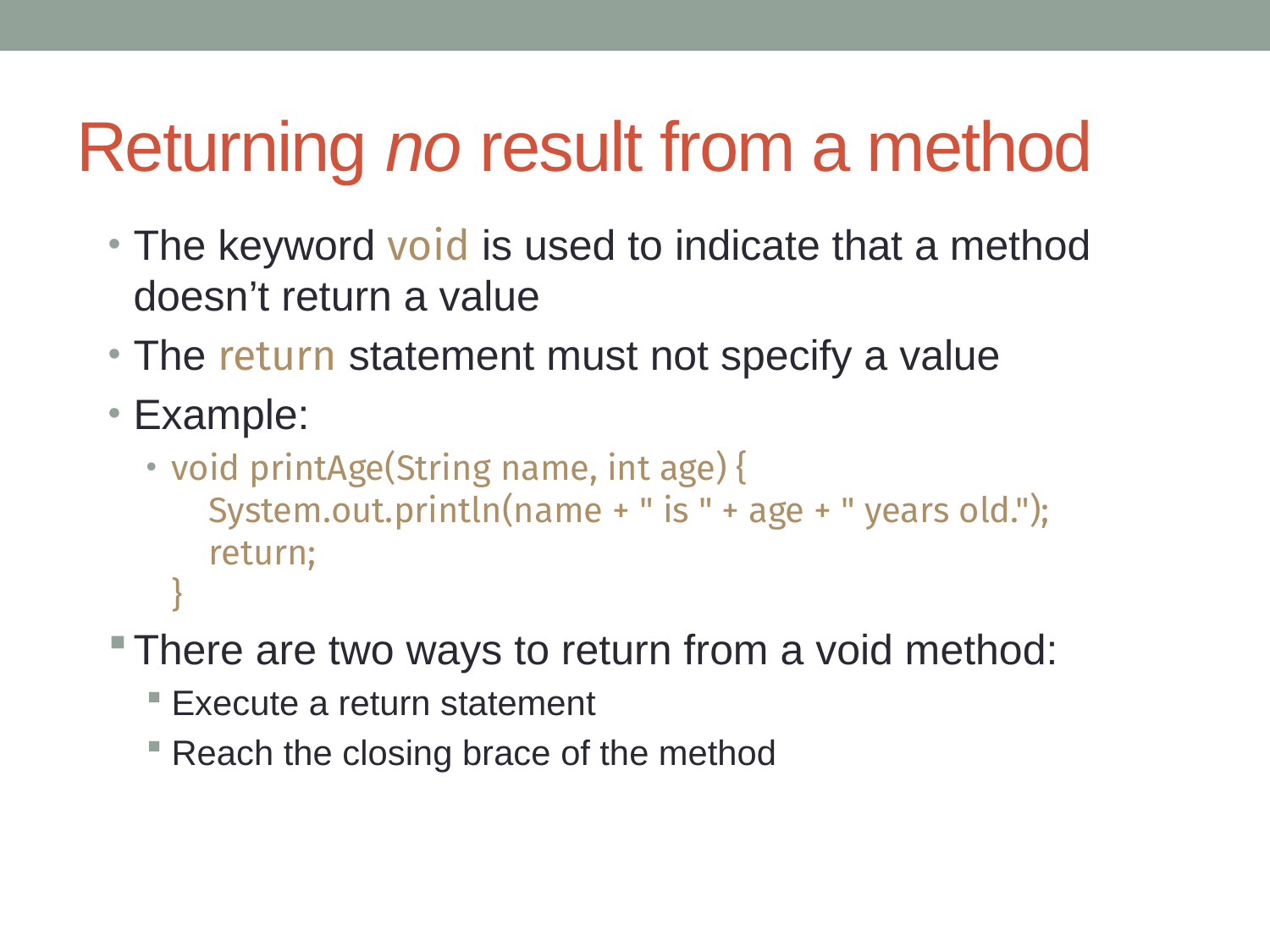

# Returning no result from a method
The keyword void is used to indicate that a method doesn’t return a value
The return statement must not specify a value
Example:
void printAge(String name, int age) {
    System.out.println(name + " is " + age + " years old.");
    return;
}
There are two ways to return from a void method:
Execute a return statement
Reach the closing brace of the method